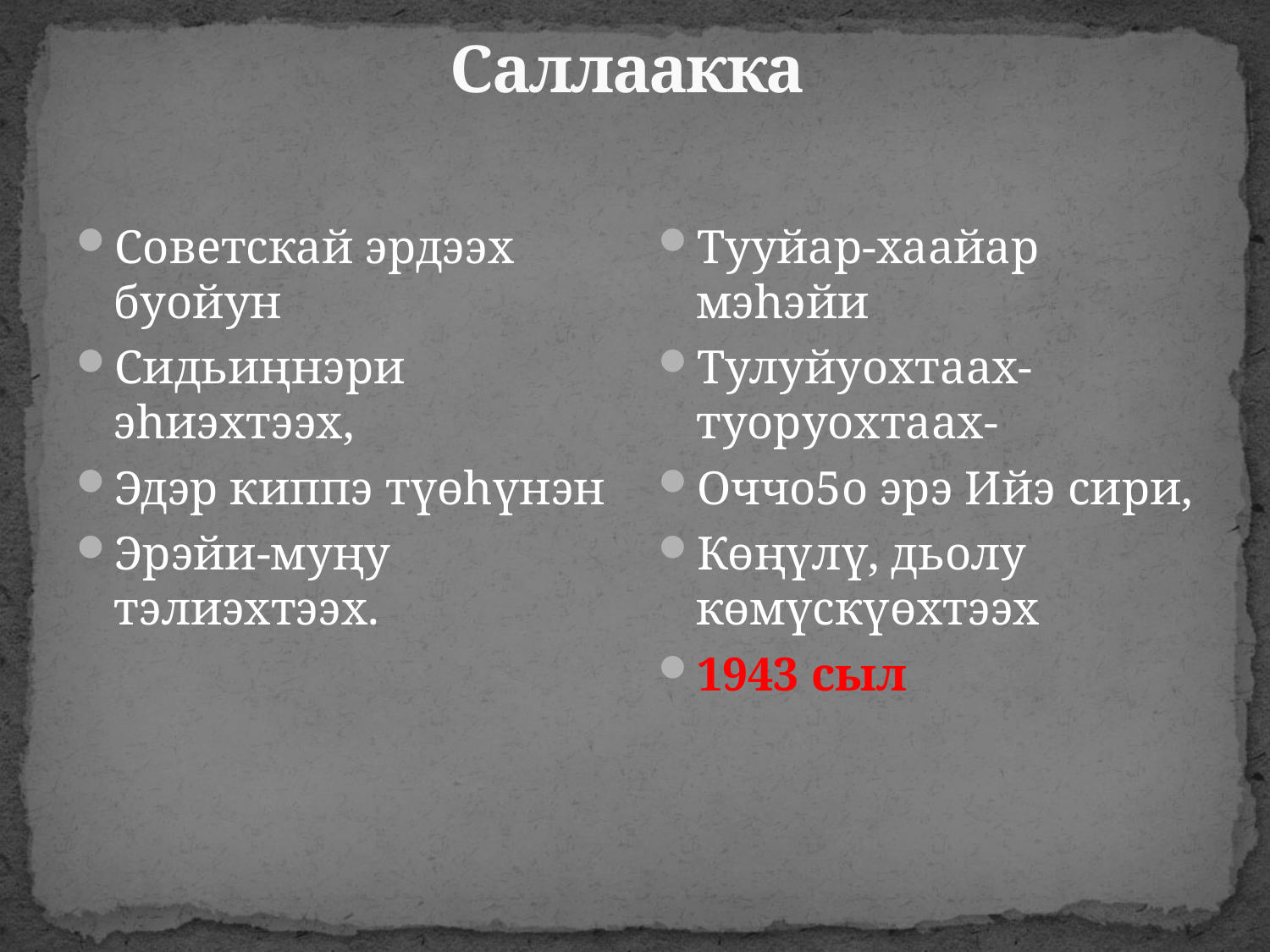

# Саллаакка
Советскай эрдээх буойун
Сидьиңнэри эһиэхтээх,
Эдэр киппэ түөһүнэн
Эрэйи-муңу тэлиэхтээх.

Тууйар-хаайар мэһэйи
Тулуйуохтаах-туоруохтаах-
Оччо5о эрэ Ийэ сири,
Көңүлү, дьолу көмүскүөхтээх
1943 сыл